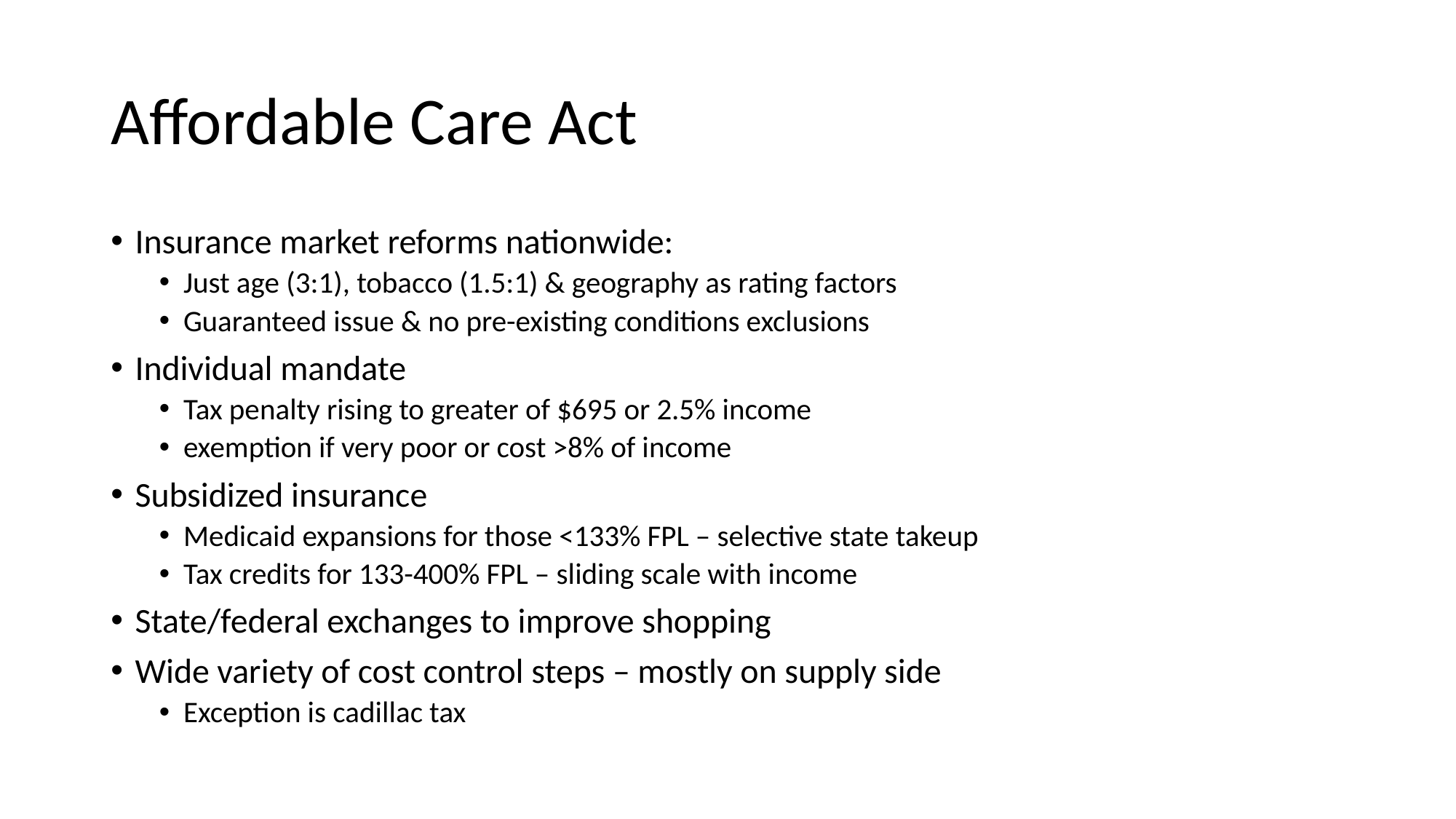

# Affordable Care Act
Insurance market reforms nationwide:
Just age (3:1), tobacco (1.5:1) & geography as rating factors
Guaranteed issue & no pre-existing conditions exclusions
Individual mandate
Tax penalty rising to greater of $695 or 2.5% income
exemption if very poor or cost >8% of income
Subsidized insurance
Medicaid expansions for those <133% FPL – selective state takeup
Tax credits for 133-400% FPL – sliding scale with income
State/federal exchanges to improve shopping
Wide variety of cost control steps – mostly on supply side
Exception is cadillac tax